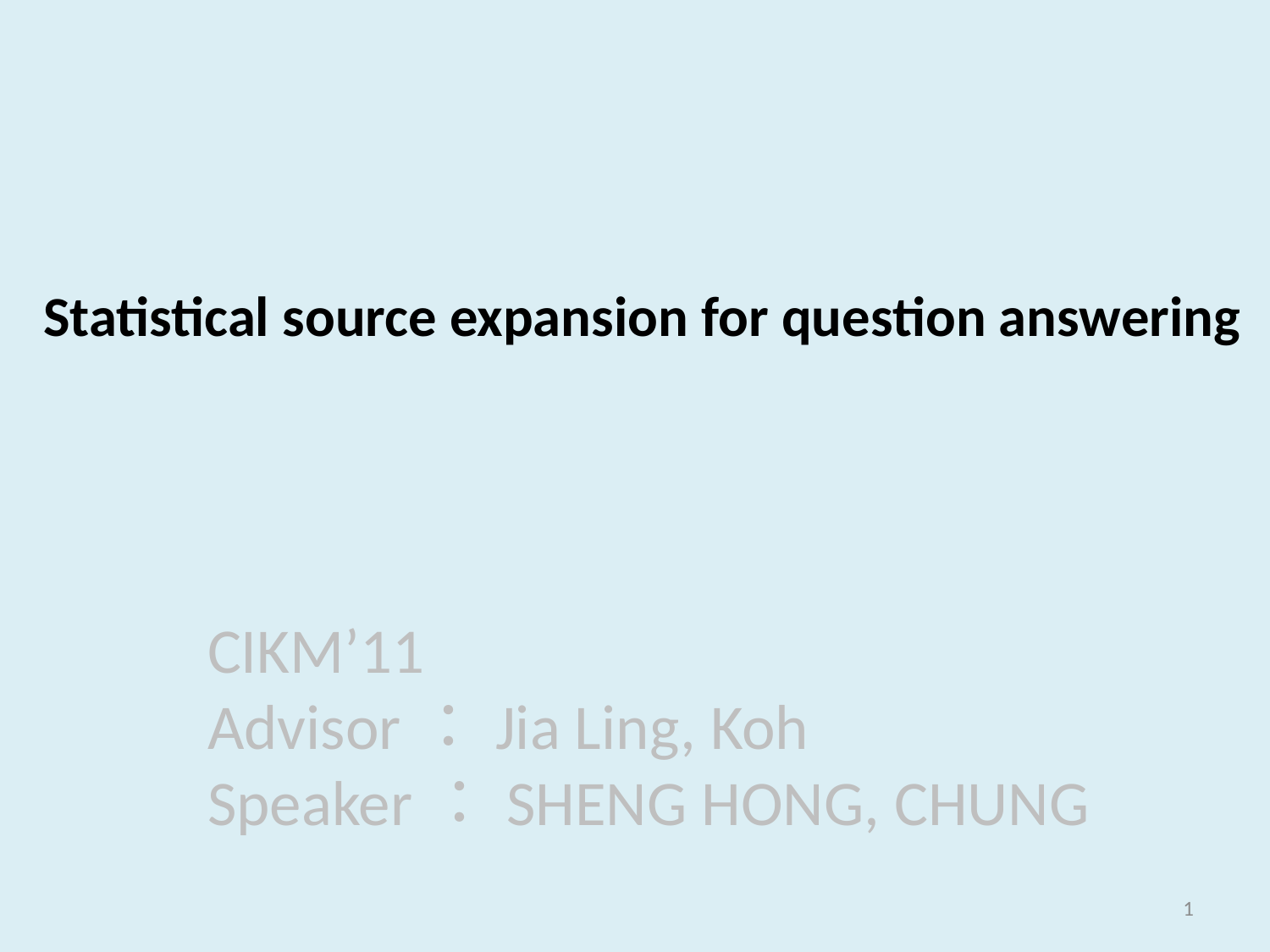

Statistical source expansion for question answering
CIKM’11
Advisor：Jia Ling, Koh
Speaker：SHENG HONG, CHUNG
1